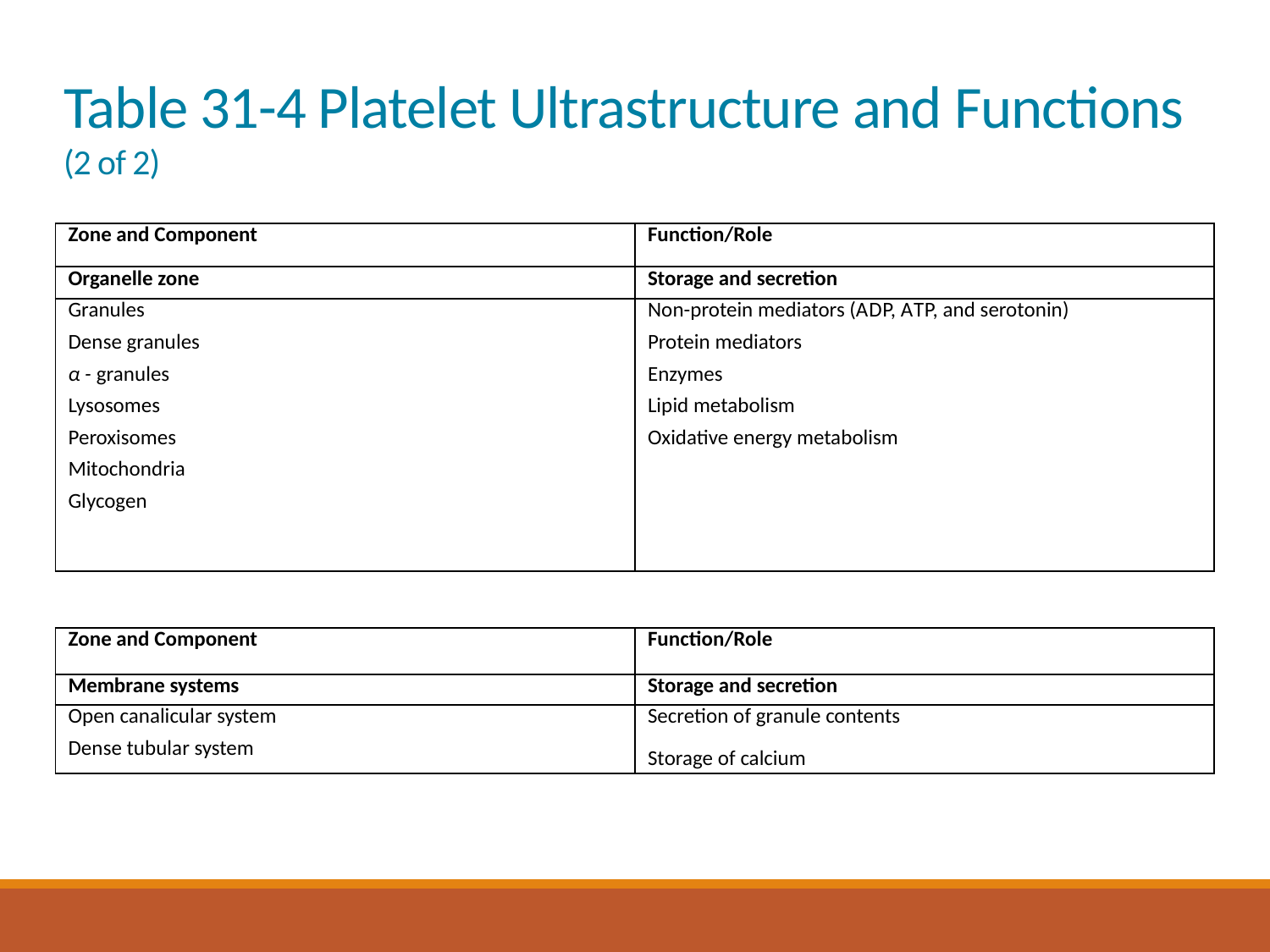

# Table 31-4 Platelet Ultrastructure and Functions (2 of 2)
| Zone and Component | Function/Role |
| --- | --- |
| Organelle zone | Storage and secretion |
| Granules Dense granules α - granules Lysosomes Peroxisomes Mitochondria Glycogen | Non-protein mediators (A D P, A T P, and serotonin) Protein mediators Enzymes Lipid metabolism Oxidative energy metabolism |
| Zone and Component | Function/Role |
| --- | --- |
| Membrane systems | Storage and secretion |
| Open canalicular system Dense tubular system | Secretion of granule contents Storage of calcium |